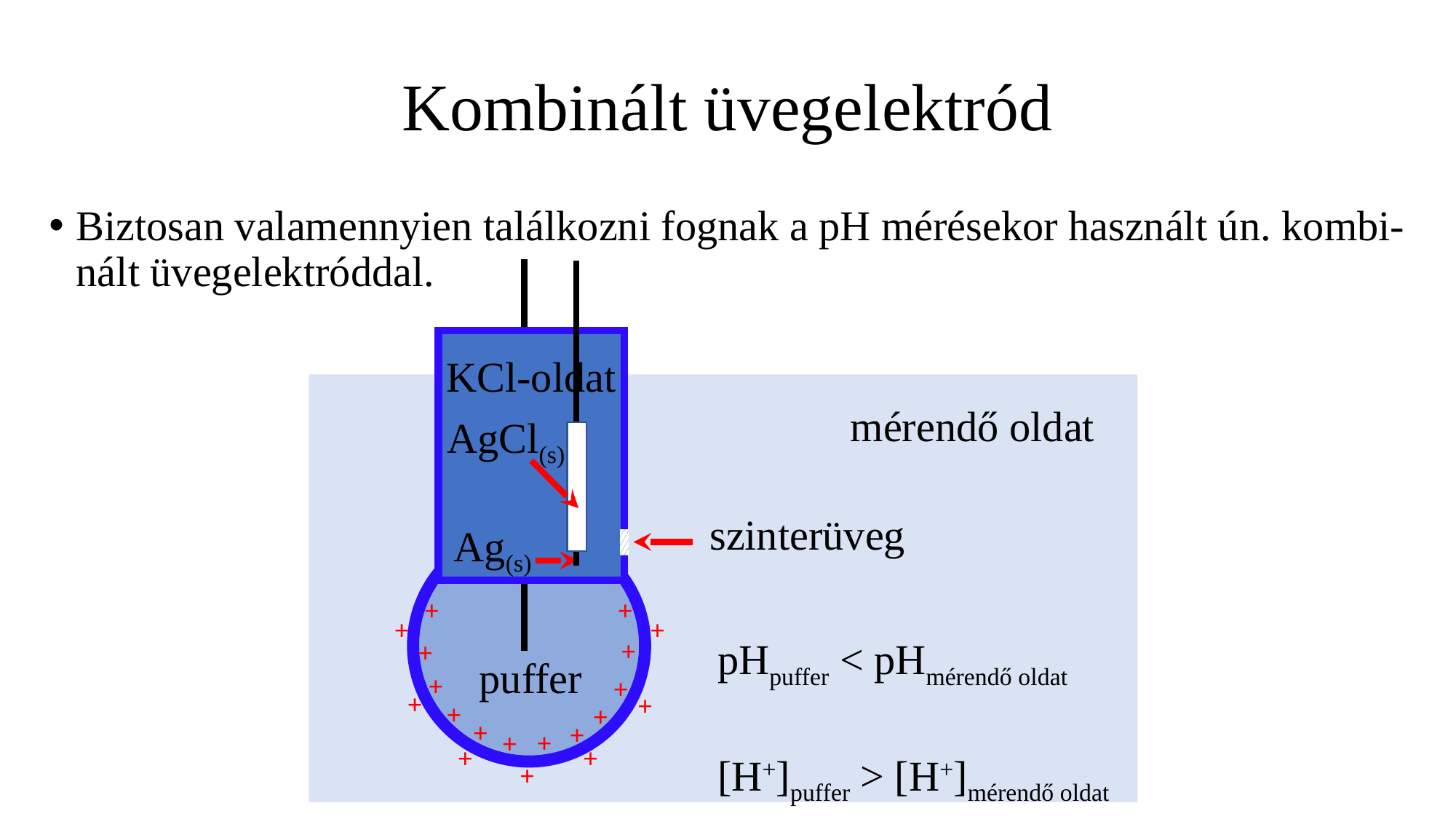

# Kombinált üvegelektród
Biztosan valamennyien találkozni fognak a pH mérésekor használt ún. kombi-nált üvegelektróddal.

KCl-oldat
AgCl(s)

szinterüveg
Ag(s)

mérendő oldat
+
+
+
+
+
+
+
+
+
+
+
+
+
+
+
+
+
+
+
pHpuffer < pHmérendő oldat

[H+]puffer > [H+]mérendő oldat
puffer